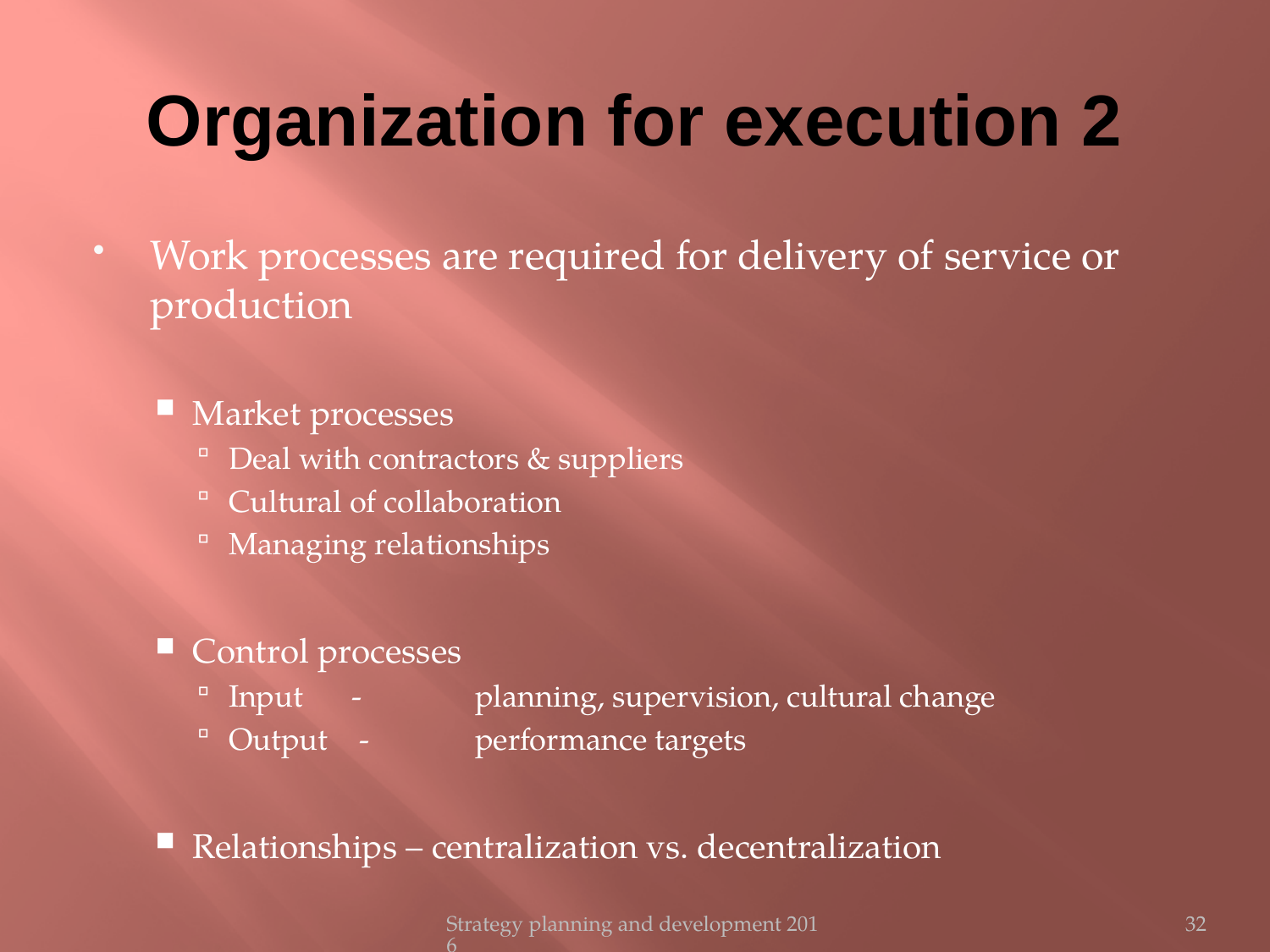

# Organization for execution 2
Work processes are required for delivery of service or production

Market processes
Deal with contractors & suppliers
Cultural of collaboration
Managing relationships

Control processes
Input		-	planning, supervision, cultural change
Output	 -	performance targets

Relationships – centralization vs. decentralization
Strategy planning and development 2016
32